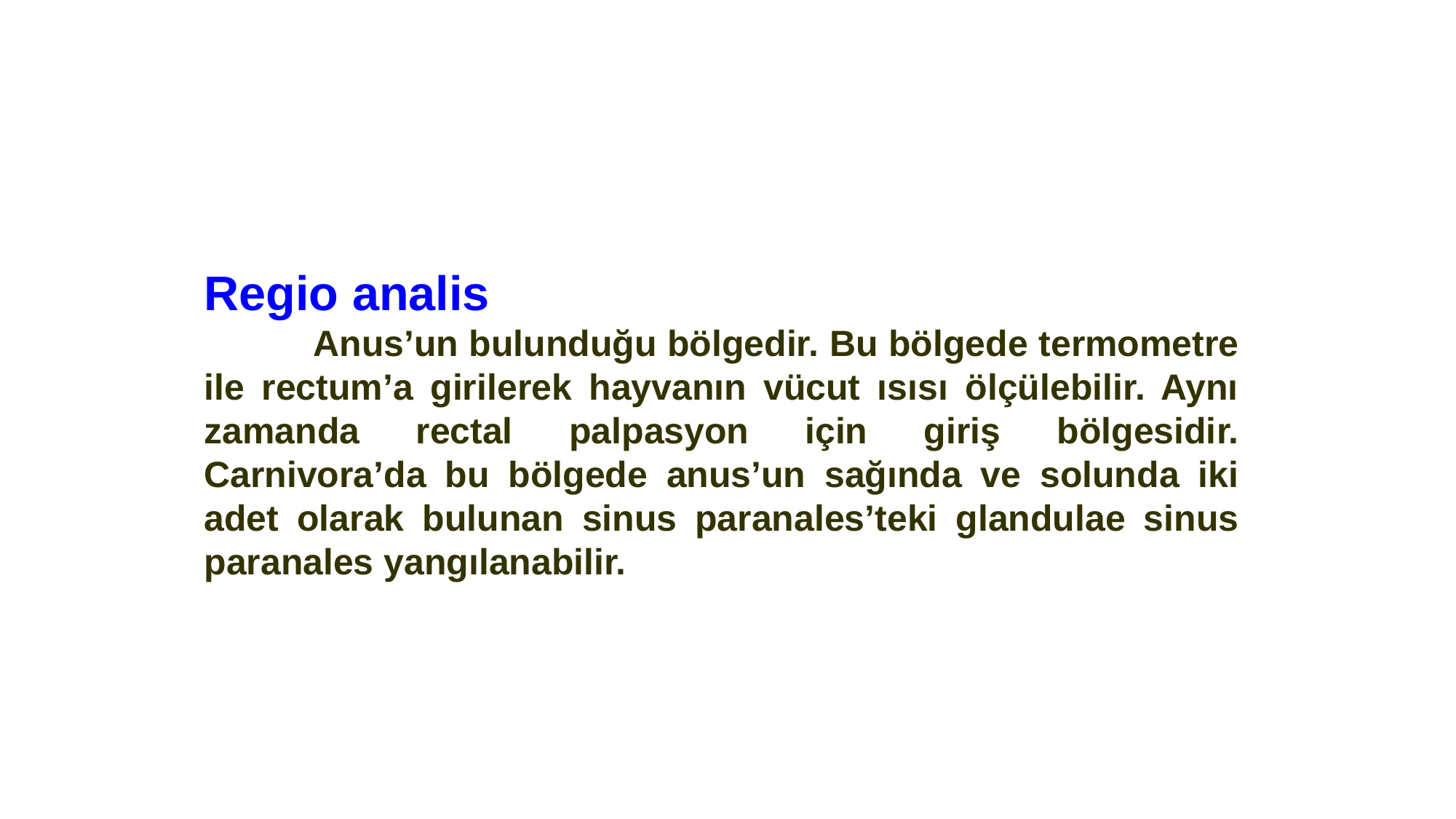

Regio analis
	Anus’un bulunduğu bölgedir. Bu bölgede termometre ile rectum’a girilerek hayvanın vücut ısısı ölçülebilir. Aynı zamanda rectal palpasyon için giriş bölgesidir. Carnivora’da bu bölgede anus’un sağında ve solunda iki adet olarak bulunan sinus paranales’teki glandulae sinus paranales yangılanabilir.